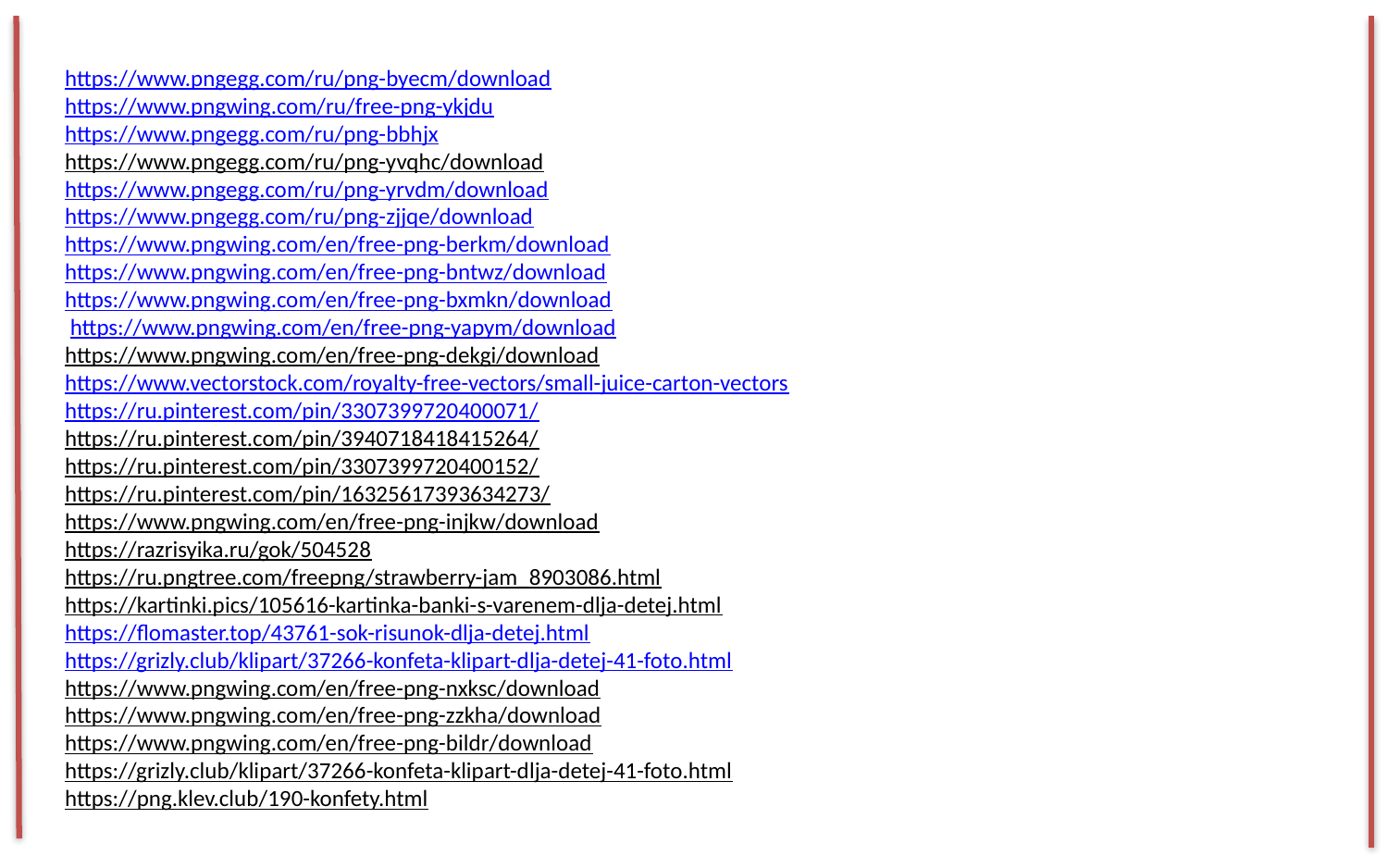

https://www.pngegg.com/ru/png-byecm/download
https://www.pngwing.com/ru/free-png-ykjdu
https://www.pngegg.com/ru/png-bbhjx
https://www.pngegg.com/ru/png-yvqhc/download
https://www.pngegg.com/ru/png-yrvdm/download
https://www.pngegg.com/ru/png-zjjqe/download
https://www.pngwing.com/en/free-png-berkm/download
https://www.pngwing.com/en/free-png-bntwz/download
https://www.pngwing.com/en/free-png-bxmkn/download
 https://www.pngwing.com/en/free-png-yapym/download
https://www.pngwing.com/en/free-png-dekgi/download
https://www.vectorstock.com/royalty-free-vectors/small-juice-carton-vectors
https://ru.pinterest.com/pin/3307399720400071/
https://ru.pinterest.com/pin/3940718418415264/
https://ru.pinterest.com/pin/3307399720400152/
https://ru.pinterest.com/pin/16325617393634273/
https://www.pngwing.com/en/free-png-injkw/download
https://razrisyika.ru/gok/504528
https://ru.pngtree.com/freepng/strawberry-jam_8903086.html
https://kartinki.pics/105616-kartinka-banki-s-varenem-dlja-detej.html
https://flomaster.top/43761-sok-risunok-dlja-detej.html
https://grizly.club/klipart/37266-konfeta-klipart-dlja-detej-41-foto.html
https://www.pngwing.com/en/free-png-nxksc/download
https://www.pngwing.com/en/free-png-zzkha/download
https://www.pngwing.com/en/free-png-bildr/download
https://grizly.club/klipart/37266-konfeta-klipart-dlja-detej-41-foto.html
https://png.klev.club/190-konfety.html